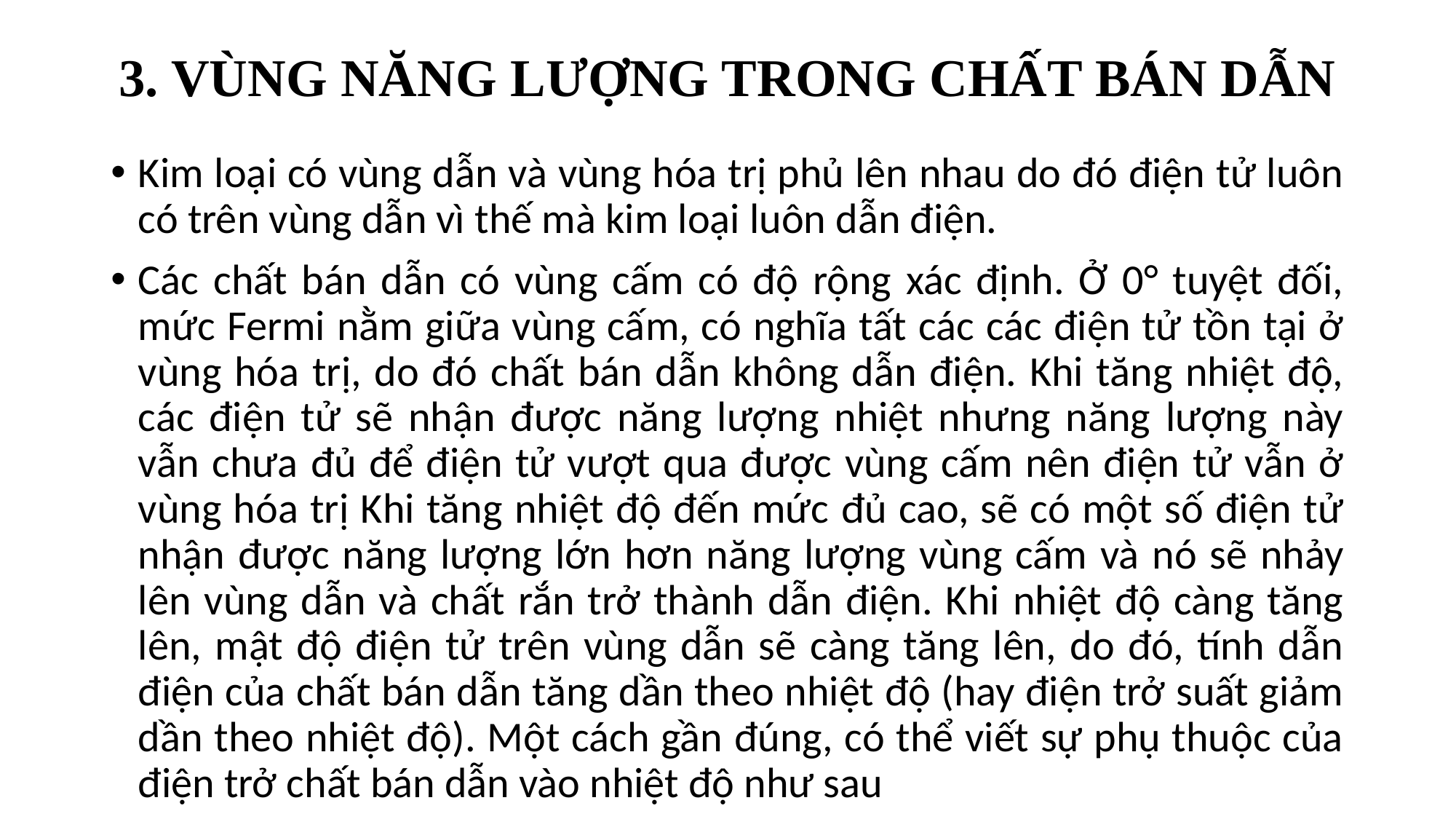

# 3. VÙNG NĂNG LƯỢNG TRONG CHẤT BÁN DẪN
Kim loại có vùng dẫn và vùng hóa trị phủ lên nhau do đó điện tử luôn có trên vùng dẫn vì thế mà kim loại luôn dẫn điện.
Các chất bán dẫn có vùng cấm có độ rộng xác định. Ở 0° tuyệt đối, mức Fermi nằm giữa vùng cấm, có nghĩa tất các các điện tử tồn tại ở vùng hóa trị, do đó chất bán dẫn không dẫn điện. Khi tăng nhiệt độ, các điện tử sẽ nhận được năng lượng nhiệt nhưng năng lượng này vẫn chưa đủ để điện tử vượt qua được vùng cấm nên điện tử vẫn ở vùng hóa trị Khi tăng nhiệt độ đến mức đủ cao, sẽ có một số điện tử nhận được năng lượng lớn hơn năng lượng vùng cấm và nó sẽ nhảy lên vùng dẫn và chất rắn trở thành dẫn điện. Khi nhiệt độ càng tăng lên, mật độ điện tử trên vùng dẫn sẽ càng tăng lên, do đó, tính dẫn điện của chất bán dẫn tăng dần theo nhiệt độ (hay điện trở suất giảm dần theo nhiệt độ). Một cách gần đúng, có thể viết sự phụ thuộc của điện trở chất bán dẫn vào nhiệt độ như sau